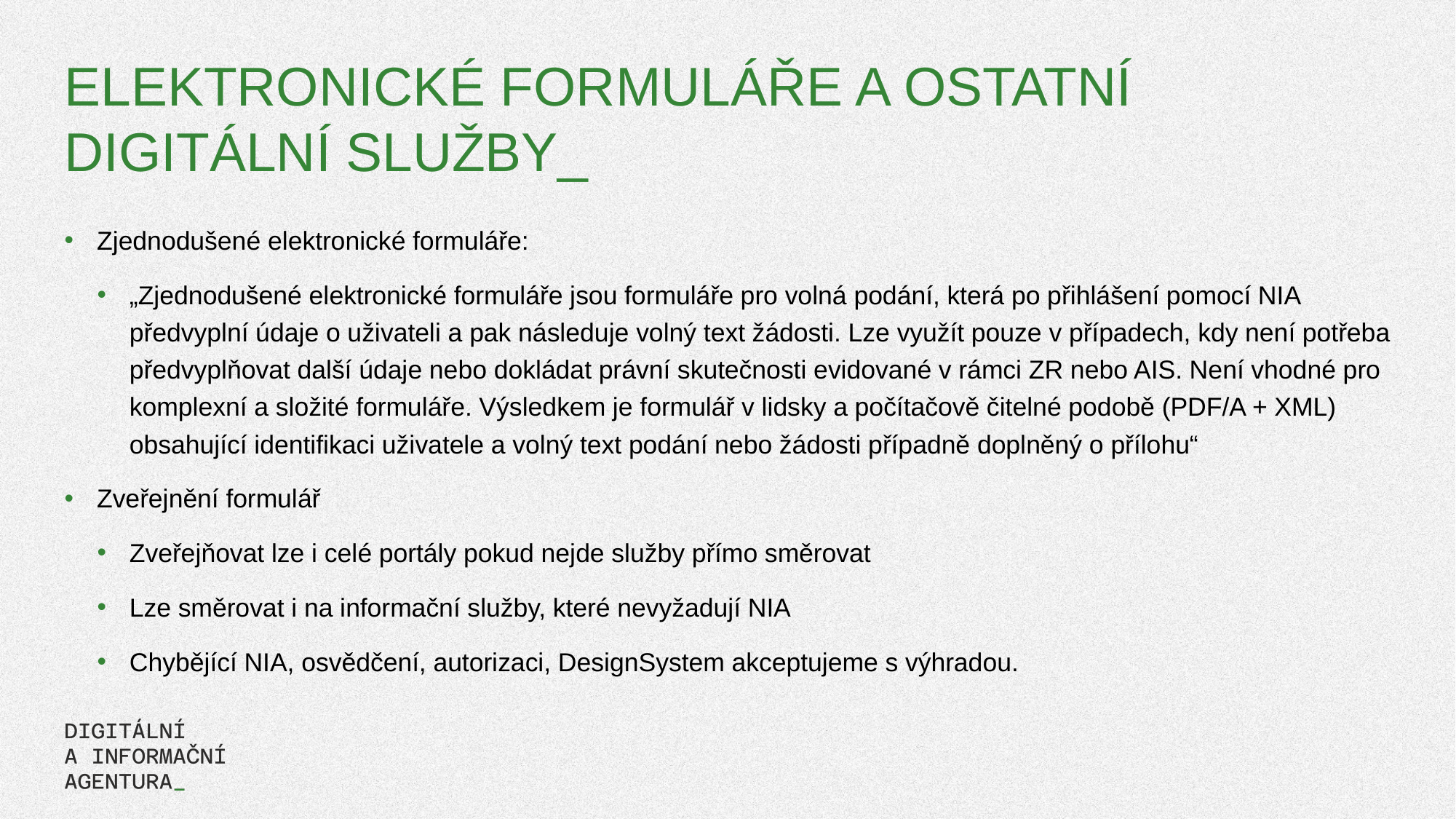

# Elektronické formuláře a ostatní digitální služby_
Zjednodušené elektronické formuláře:
„Zjednodušené elektronické formuláře jsou formuláře pro volná podání, která po přihlášení pomocí NIA předvyplní údaje o uživateli a pak následuje volný text žádosti. Lze využít pouze v případech, kdy není potřeba předvyplňovat další údaje nebo dokládat právní skutečnosti evidované v rámci ZR nebo AIS. Není vhodné pro komplexní a složité formuláře. Výsledkem je formulář v lidsky a počítačově čitelné podobě (PDF/A + XML) obsahující identifikaci uživatele a volný text podání nebo žádosti případně doplněný o přílohu“
Zveřejnění formulář
Zveřejňovat lze i celé portály pokud nejde služby přímo směrovat
Lze směrovat i na informační služby, které nevyžadují NIA
Chybějící NIA, osvědčení, autorizaci, DesignSystem akceptujeme s výhradou.